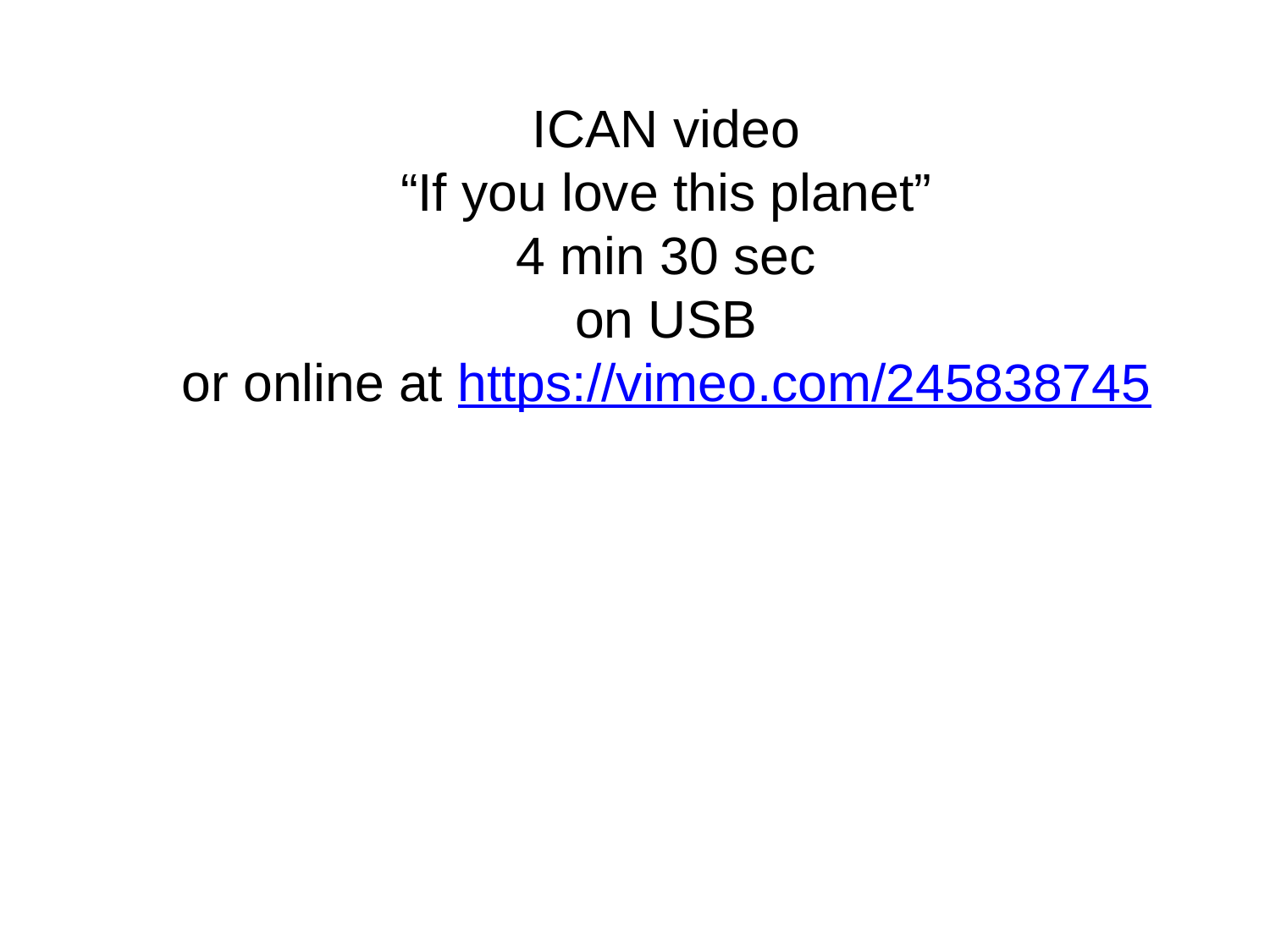

ICAN video
“If you love this planet”
4 min 30 sec
on USB
or online at https://vimeo.com/245838745